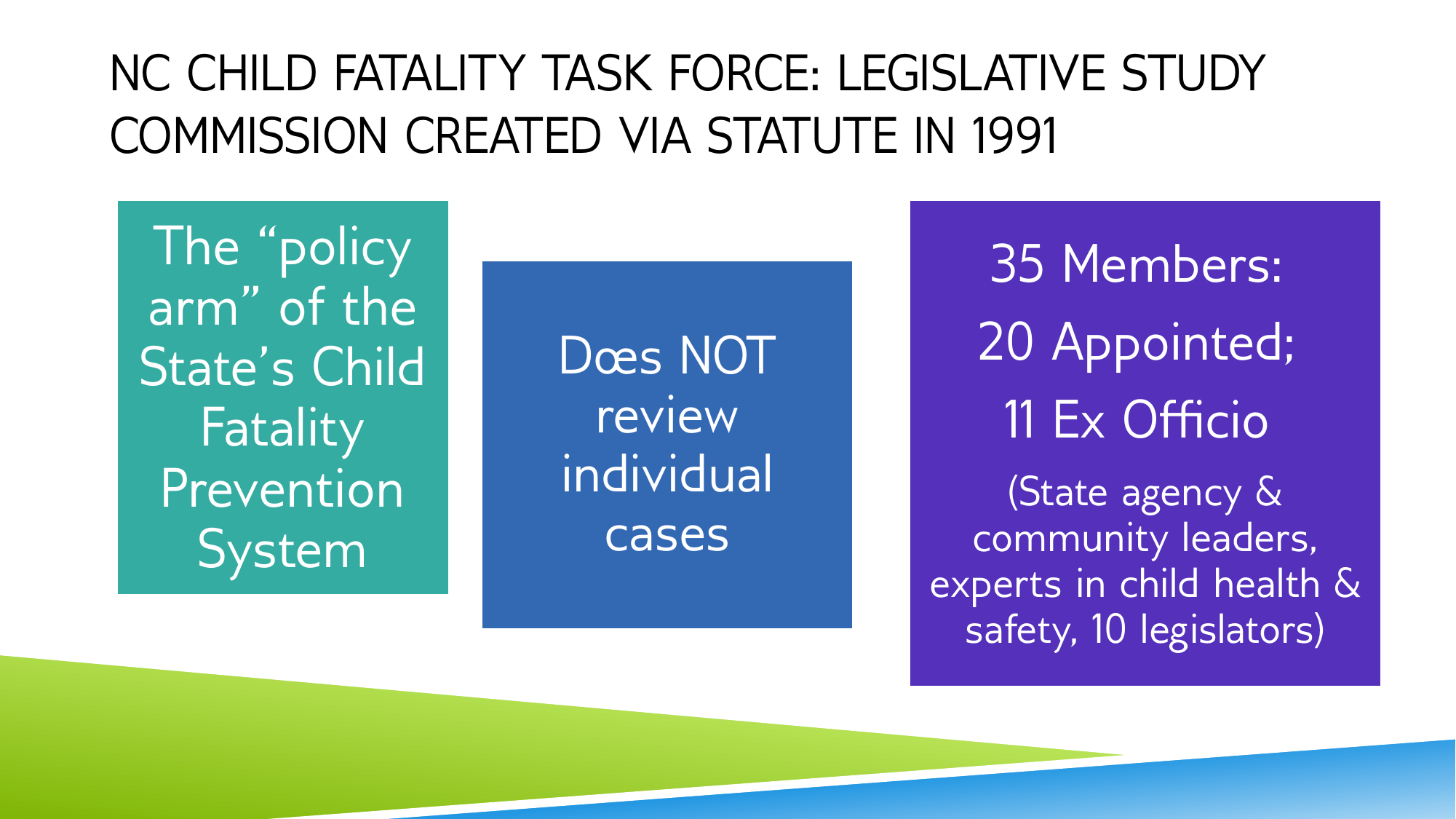

# NC Child Fatality Task Force: Legislative study commission created via statute in 1991
The “policy arm” of the State’s Child Fatality Prevention System
Does NOT review individual cases
35 Members:
20 Appointed;
11 Ex Officio
(State agency & community leaders, experts in child health & safety, 10 legislators)